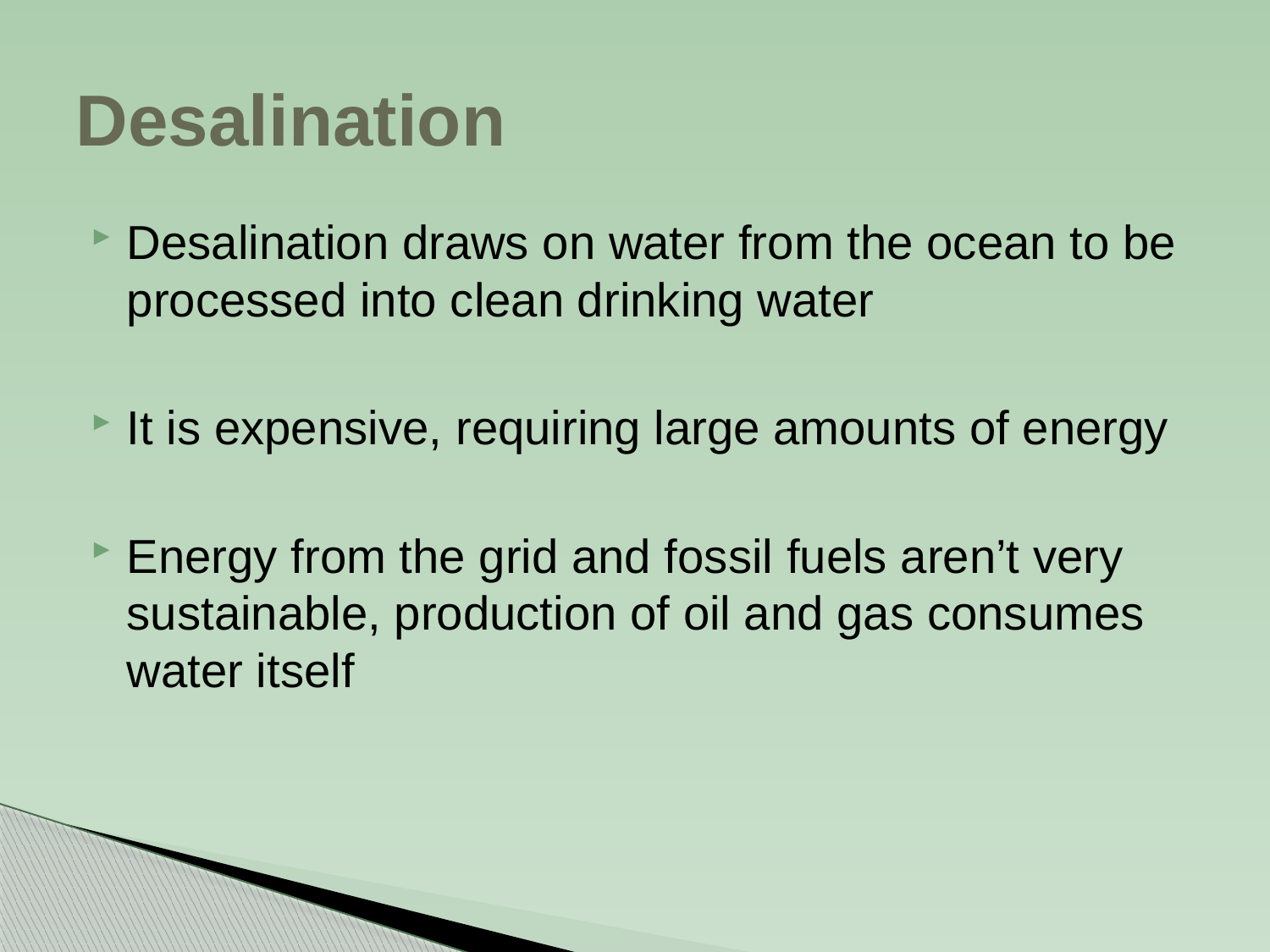

# Desalination
Desalination draws on water from the ocean to be processed into clean drinking water

It is expensive, requiring large amounts of energy

Energy from the grid and fossil fuels aren’t very sustainable, production of oil and gas consumes water itself